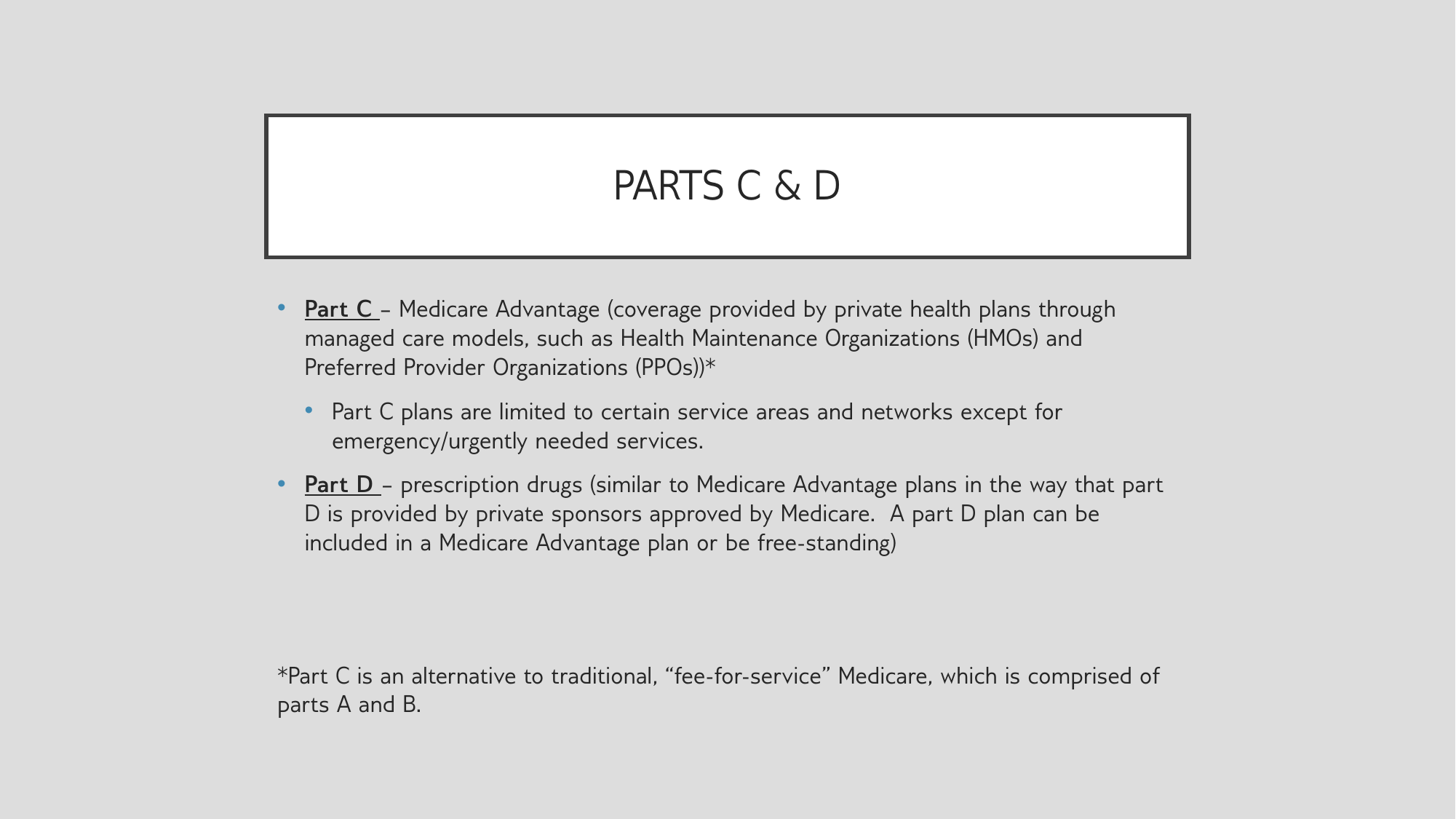

# PARTS C & D
Part C – Medicare Advantage (coverage provided by private health plans through managed care models, such as Health Maintenance Organizations (HMOs) and Preferred Provider Organizations (PPOs))*
Part C plans are limited to certain service areas and networks except for emergency/urgently needed services.
Part D – prescription drugs (similar to Medicare Advantage plans in the way that part D is provided by private sponsors approved by Medicare.  A part D plan can be included in a Medicare Advantage plan or be free-standing)

*Part C is an alternative to traditional, “fee-for-service” Medicare, which is comprised of parts A and B.